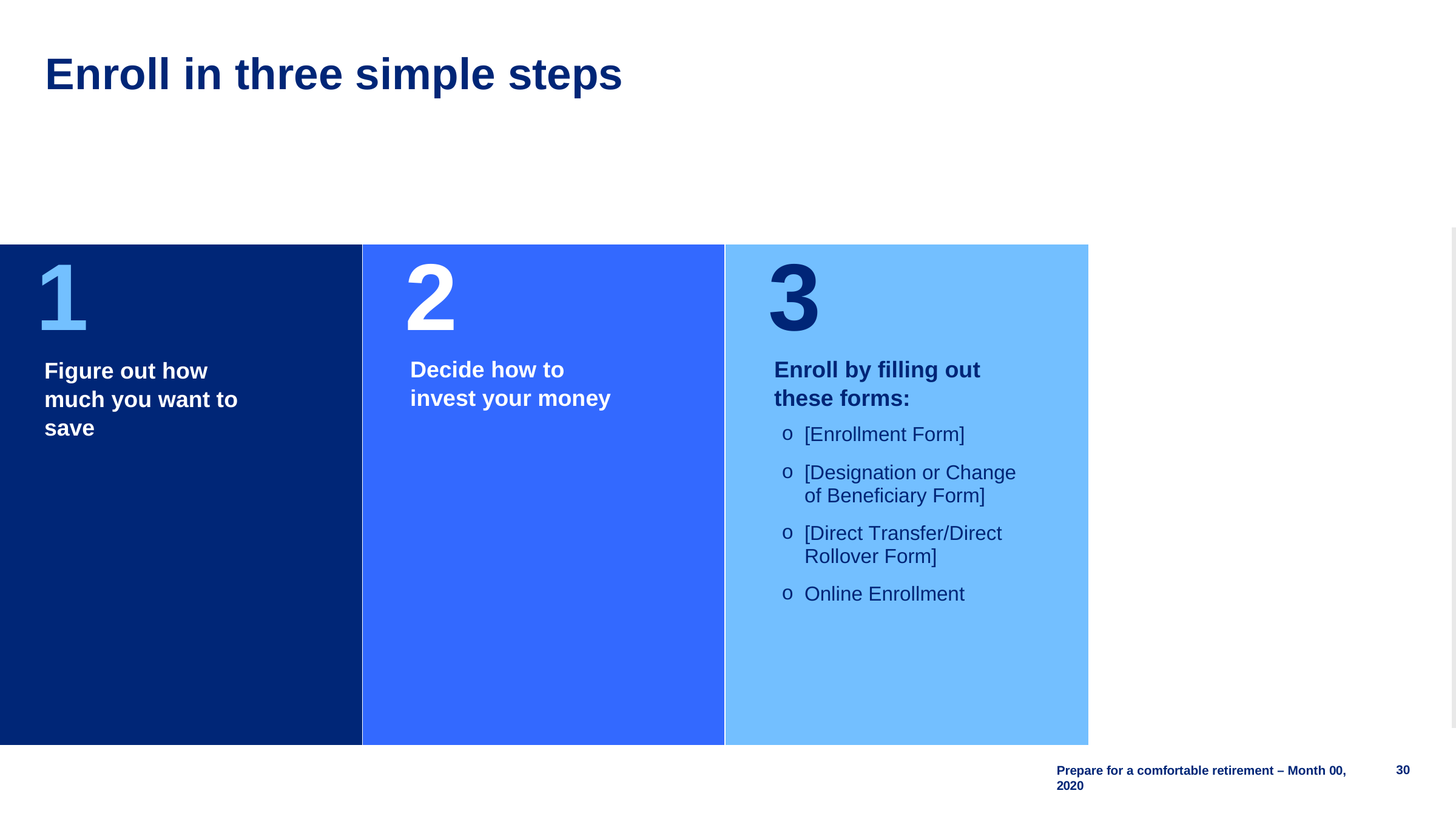

# Enroll in three simple steps

|  |  |  |
| --- | --- | --- |
| 1 Figure out how much you want to save | 2 Decide how to invest your money | 3 Enroll by filling out these forms: [Enrollment Form] [Designation or Change of Beneficiary Form] [Direct Transfer/Direct Rollover Form] Online Enrollment |
|  |  |  |

30
Prepare for a comfortable retirement – Month 00, 2020